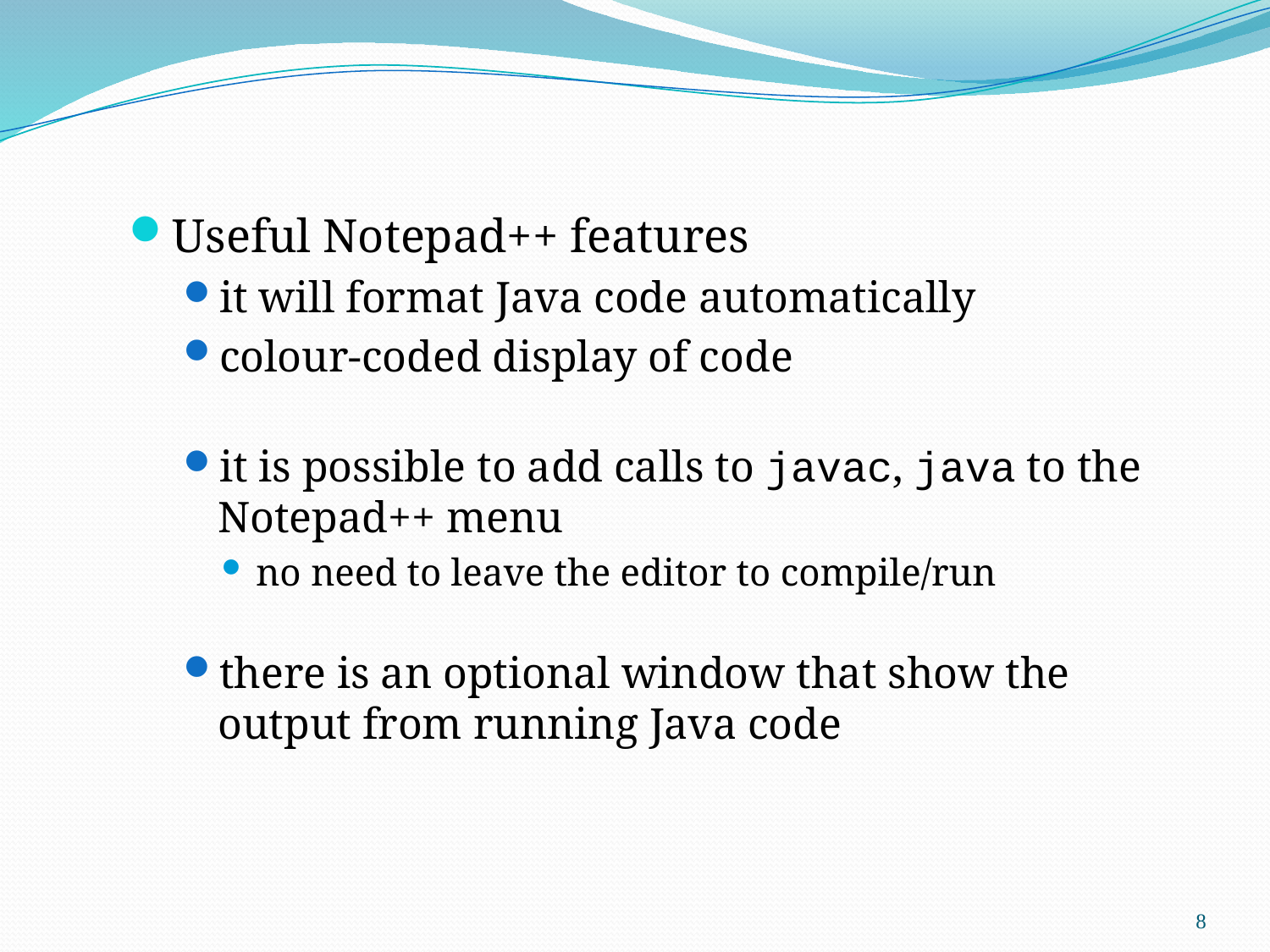

Useful Notepad++ features
it will format Java code automatically
colour-coded display of code
it is possible to add calls to javac, java to the Notepad++ menu
no need to leave the editor to compile/run
there is an optional window that show the output from running Java code

8